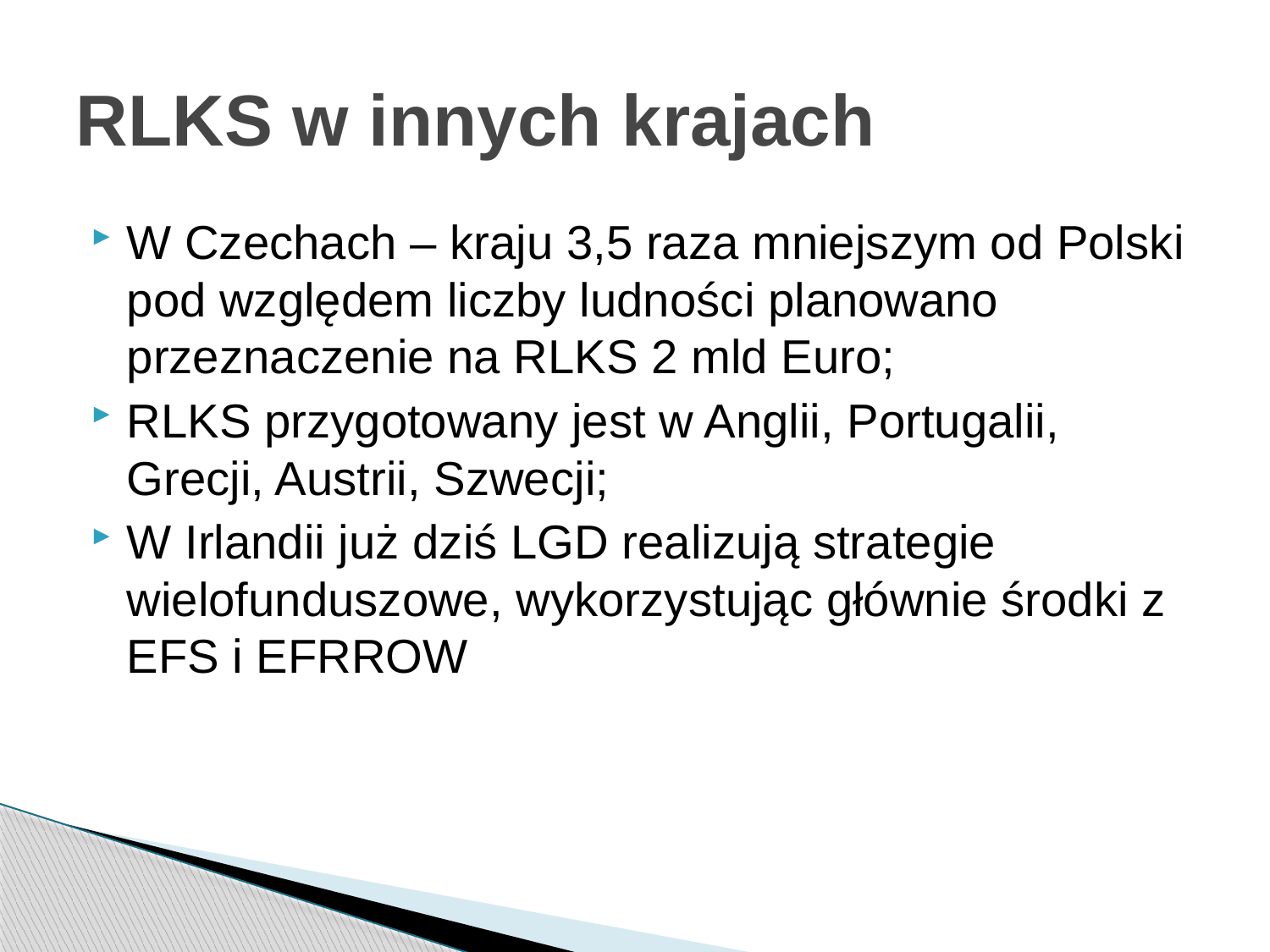

# RLKS w innych krajach
W Czechach – kraju 3,5 raza mniejszym od Polski pod względem liczby ludności planowano przeznaczenie na RLKS 2 mld Euro;
RLKS przygotowany jest w Anglii, Portugalii, Grecji, Austrii, Szwecji;
W Irlandii już dziś LGD realizują strategie wielofunduszowe, wykorzystując głównie środki z EFS i EFRROW